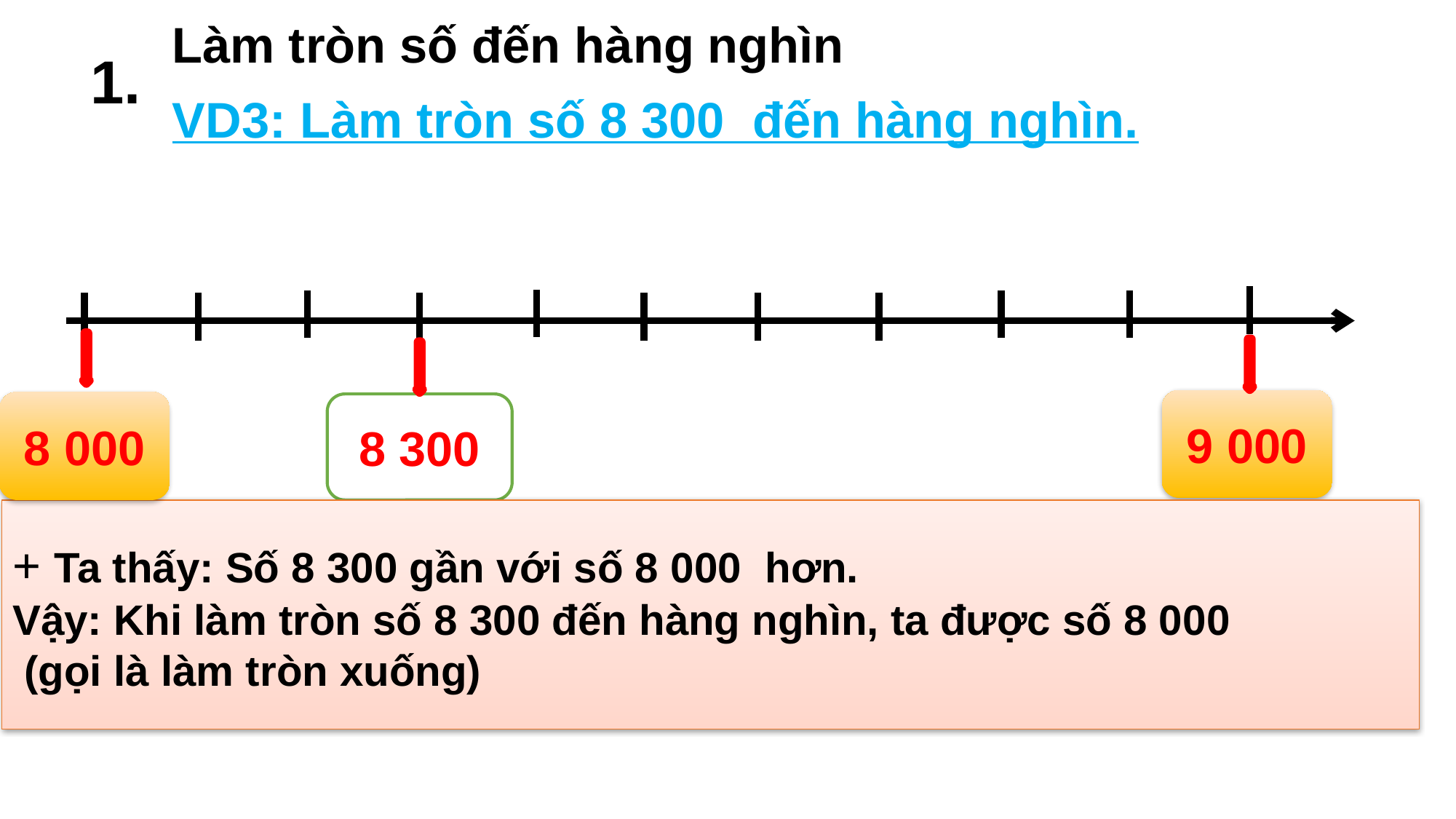

1.
Làm tròn số đến hàng nghìn
VD3: Làm tròn số 8 300  đến hàng nghìn.

9 000
8 000
8 300
+ Ta thấy: Số 8 300 gần với số 8 000  hơn.
Vậy: Khi làm tròn số 8 300 đến hàng nghìn, ta được số 8 000
 (gọi là làm tròn xuống)